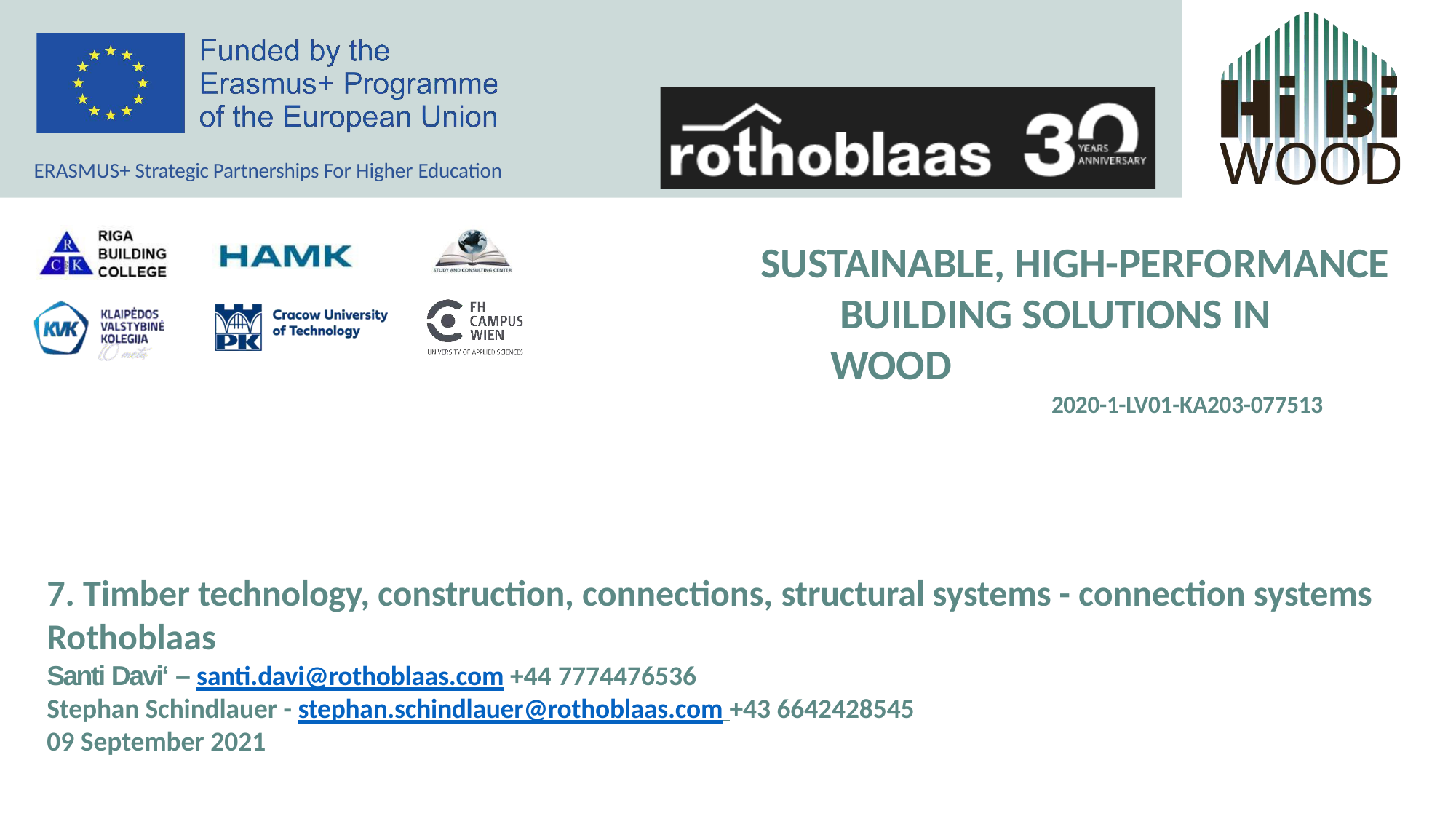

ERASMUS+ Strategic Partnerships For Higher Education

# SUSTAINABLE, HIGH-PERFORMANCE  BUILDING SOLUTIONS IN WOOD
2020-1-LV01-KA203-077513

7. Timber technology, construction, connections, structural systems - connection systems  Rothoblaas
Santi Davi‘ – santi.davi@rothoblaas.com +44 7774476536
Stephan Schindlauer - stephan.schindlauer@rothoblaas.com +43 6642428545
09 September 2021